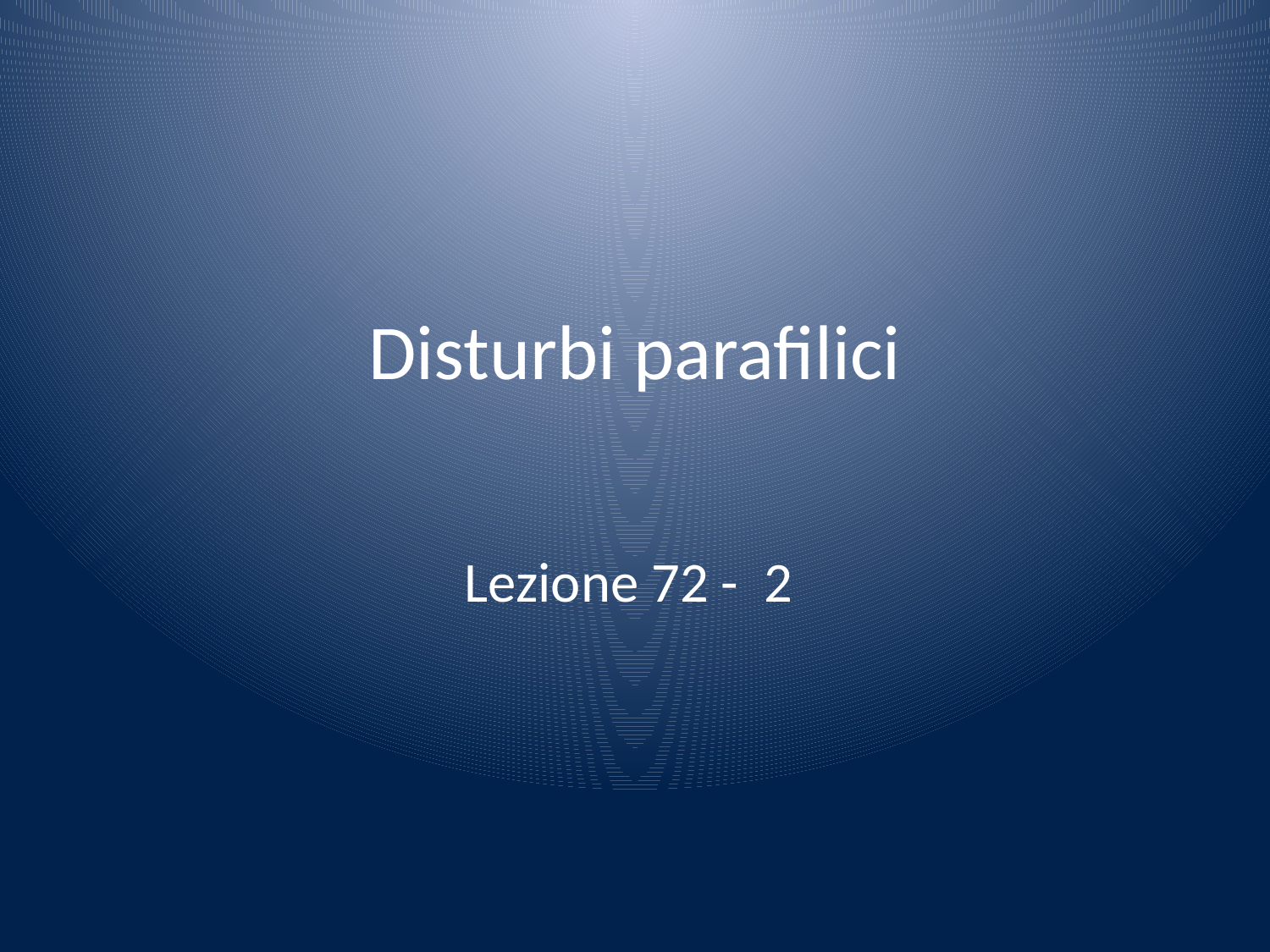

# Disturbi parafilici
Lezione 72 -  2